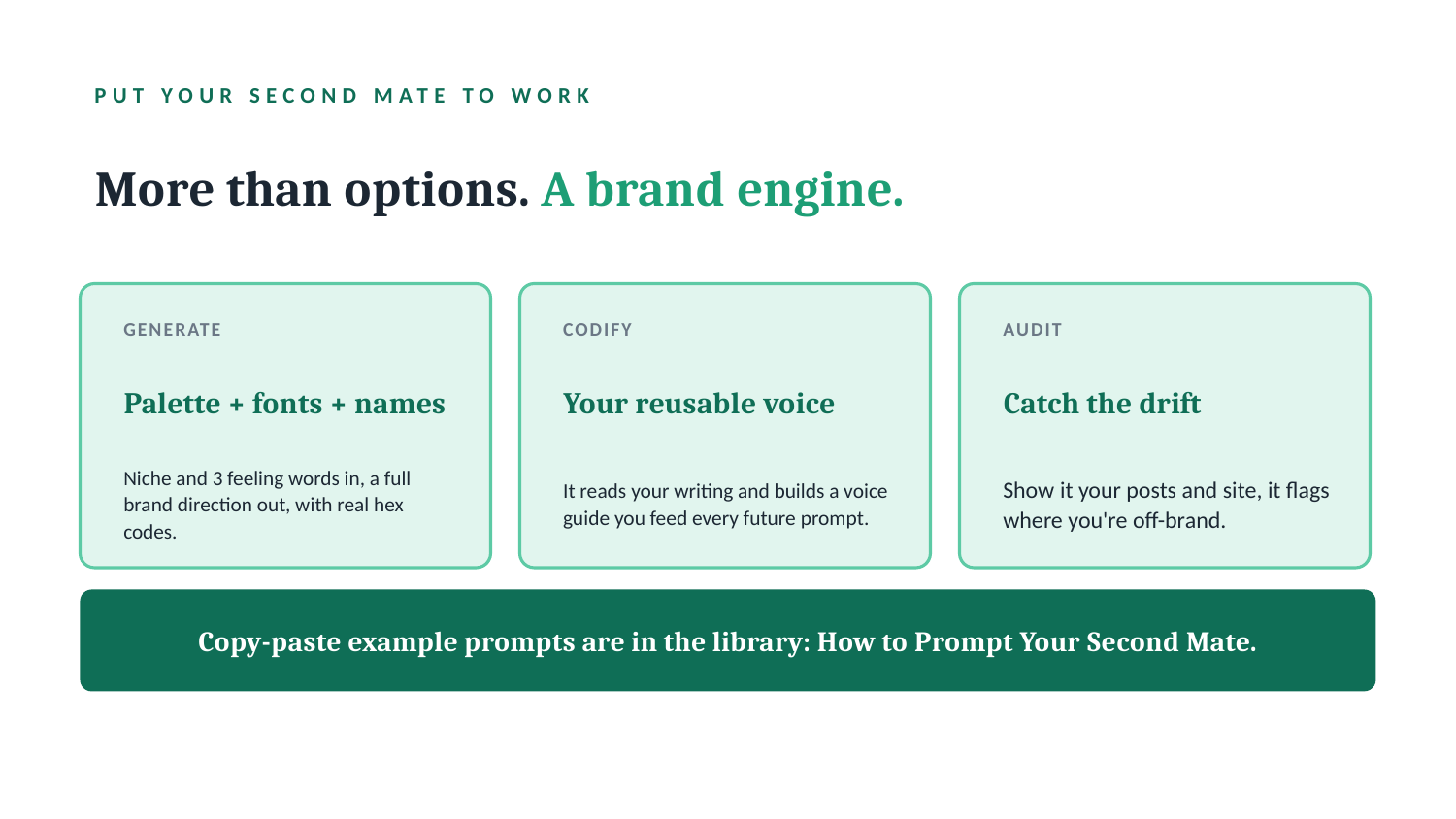

PUT YOUR SECOND MATE TO WORK
More than options. A brand engine.

GENERATE
CODIFY
AUDIT
Palette + fonts + names
Your reusable voice
Catch the drift
Niche and 3 feeling words in, a full brand direction out, with real hex codes.
It reads your writing and builds a voice guide you feed every future prompt.
Show it your posts and site, it flags where you're off-brand.

Copy-paste example prompts are in the library: How to Prompt Your Second Mate.